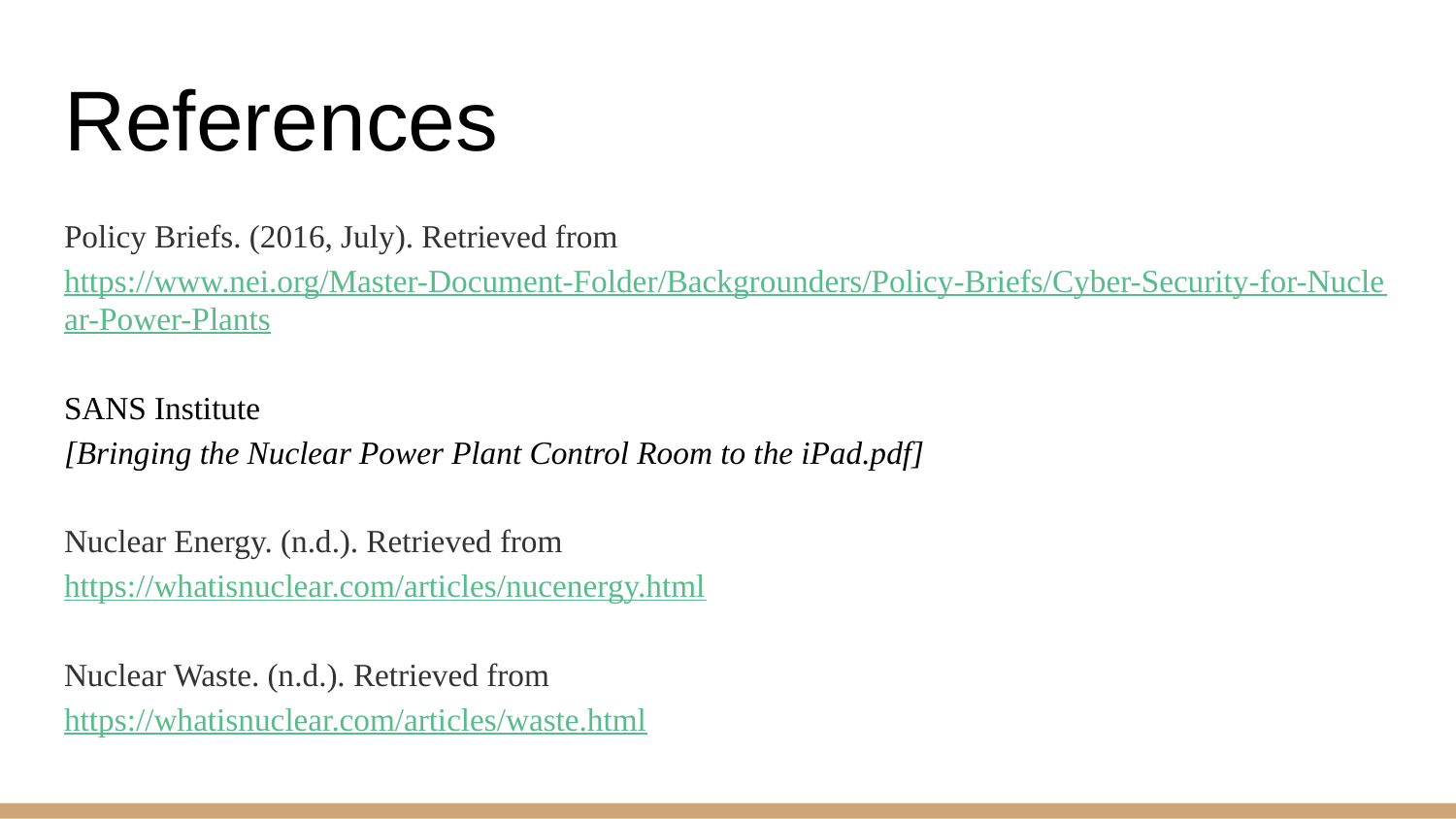

# References
Policy Briefs. (2016, July). Retrieved from https://www.nei.org/Master-Document-Folder/Backgrounders/Policy-Briefs/Cyber-Security-for-Nuclear-Power-Plants

SANS Institute
[Bringing the Nuclear Power Plant Control Room to the iPad.pdf]

Nuclear Energy. (n.d.). Retrieved from
https://whatisnuclear.com/articles/nucenergy.html

Nuclear Waste. (n.d.). Retrieved from
https://whatisnuclear.com/articles/waste.html